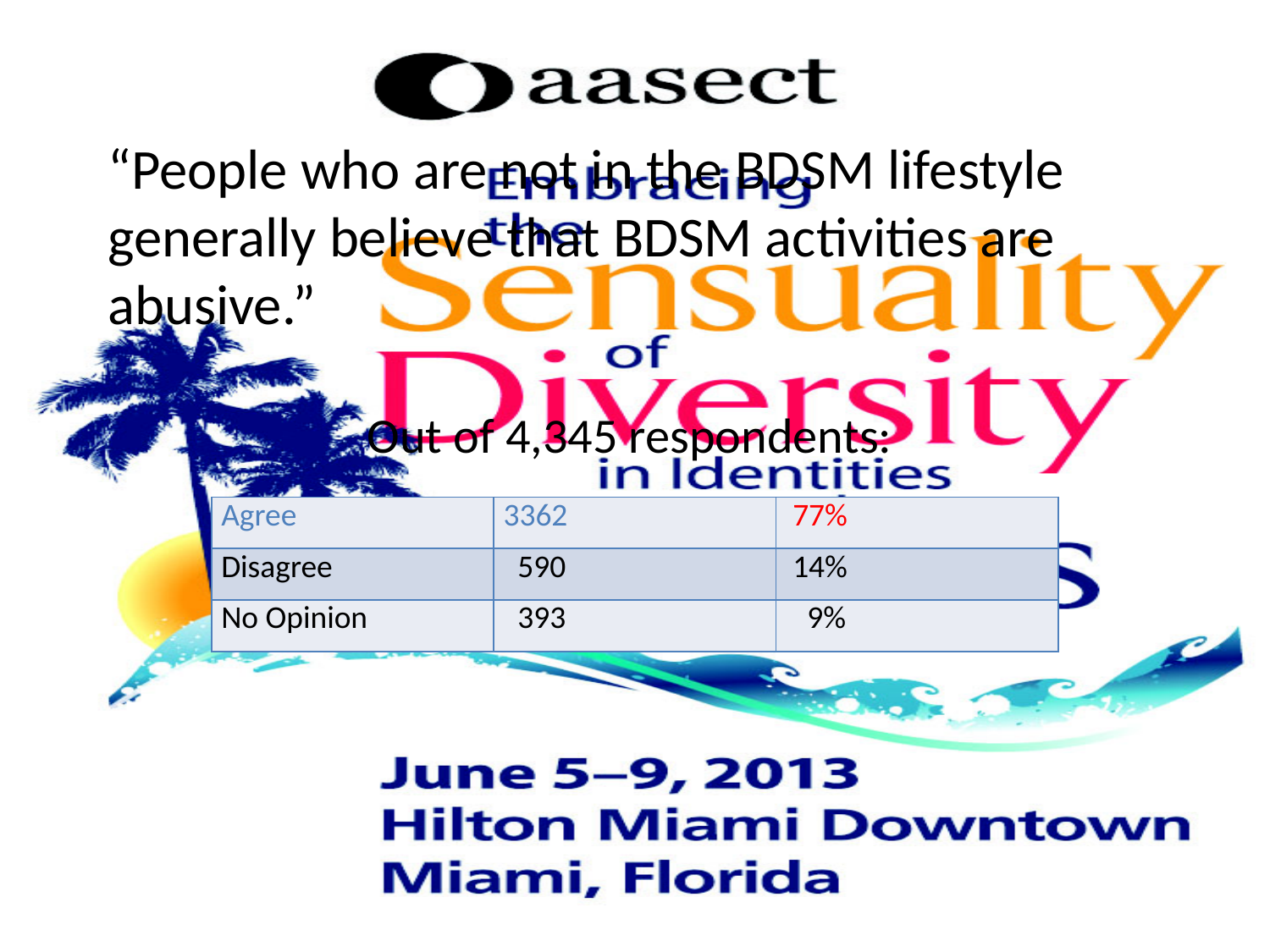

“People who are not in the BDSM lifestyle generally believe that BDSM activities are abusive.”

Out of 4,345 respondents:
| Agree | 3362 | 77% |
| --- | --- | --- |
| Disagree | 590 | 14% |
| No Opinion | 393 | 9% |